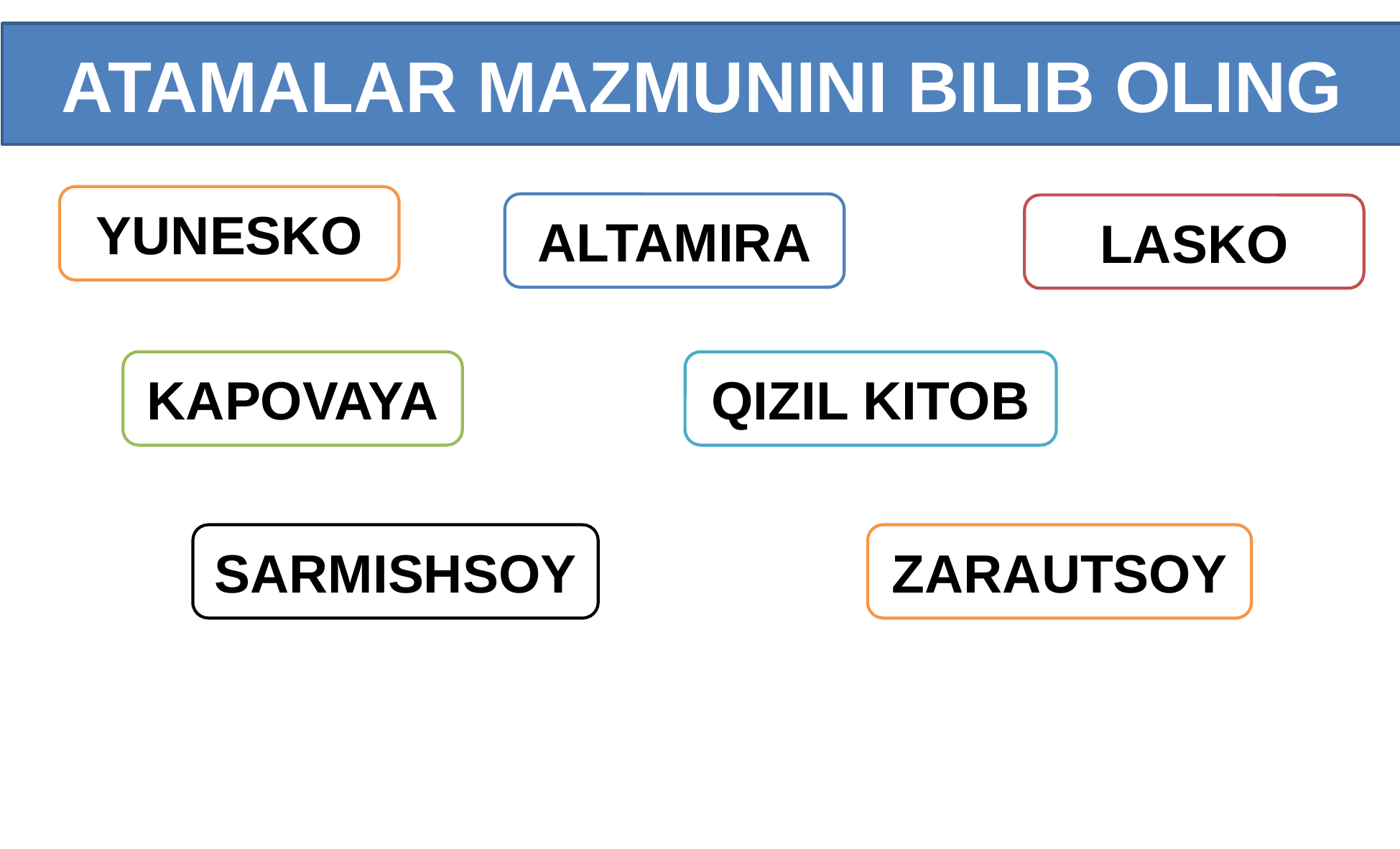

ATAMALAR MAZMUNINI BILIB OLING

YUNESKO
ALTAMIRA
LASKO
KAPOVAYA
QIZIL KITOB
SARMISHSOY
ZARAUTSOY